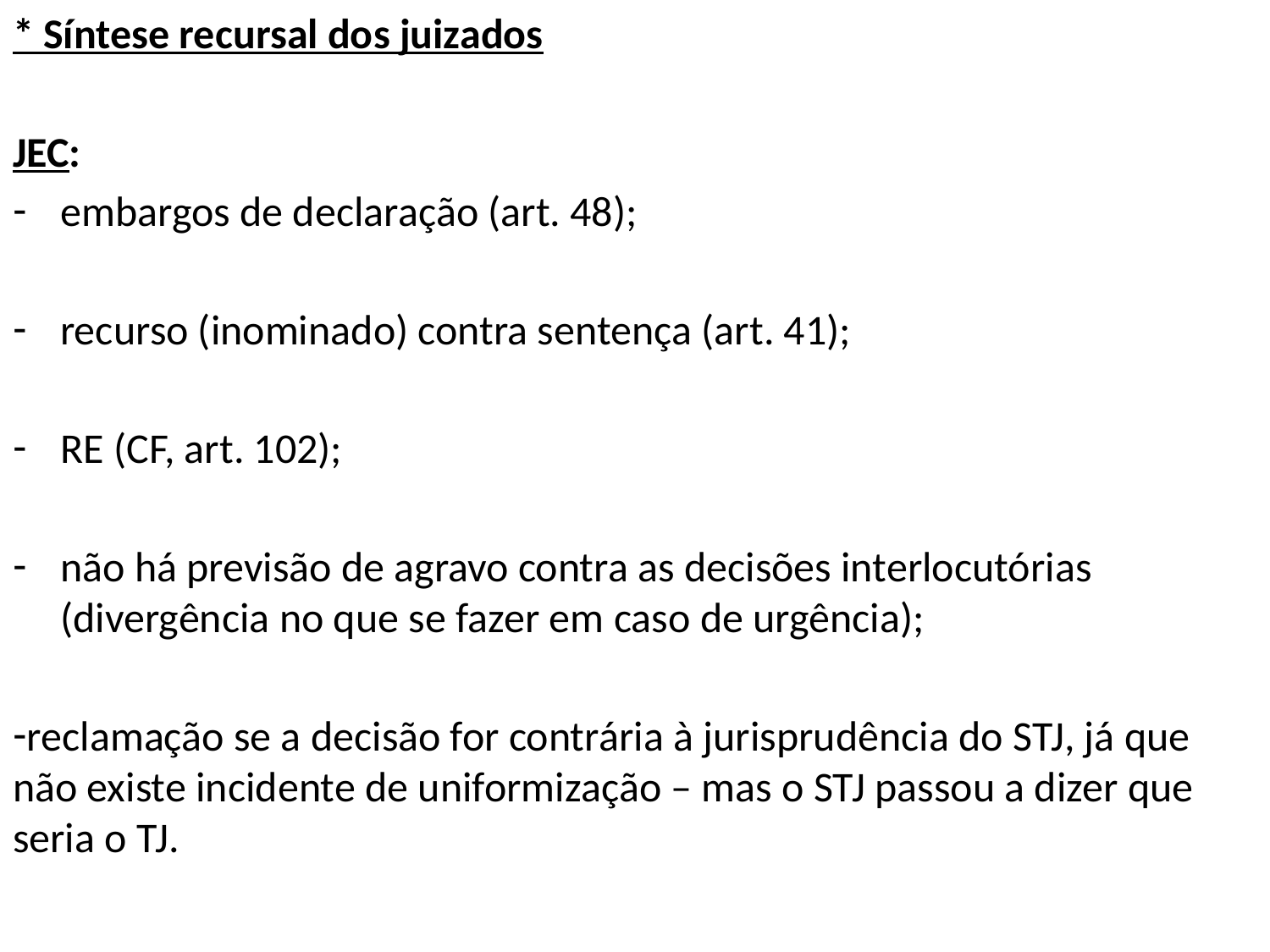

* Síntese recursal dos juizados

JEC:
embargos de declaração (art. 48);

recurso (inominado) contra sentença (art. 41);

RE (CF, art. 102);

não há previsão de agravo contra as decisões interlocutórias (divergência no que se fazer em caso de urgência);

reclamação se a decisão for contrária à jurisprudência do STJ, já que não existe incidente de uniformização – mas o STJ passou a dizer que seria o TJ.